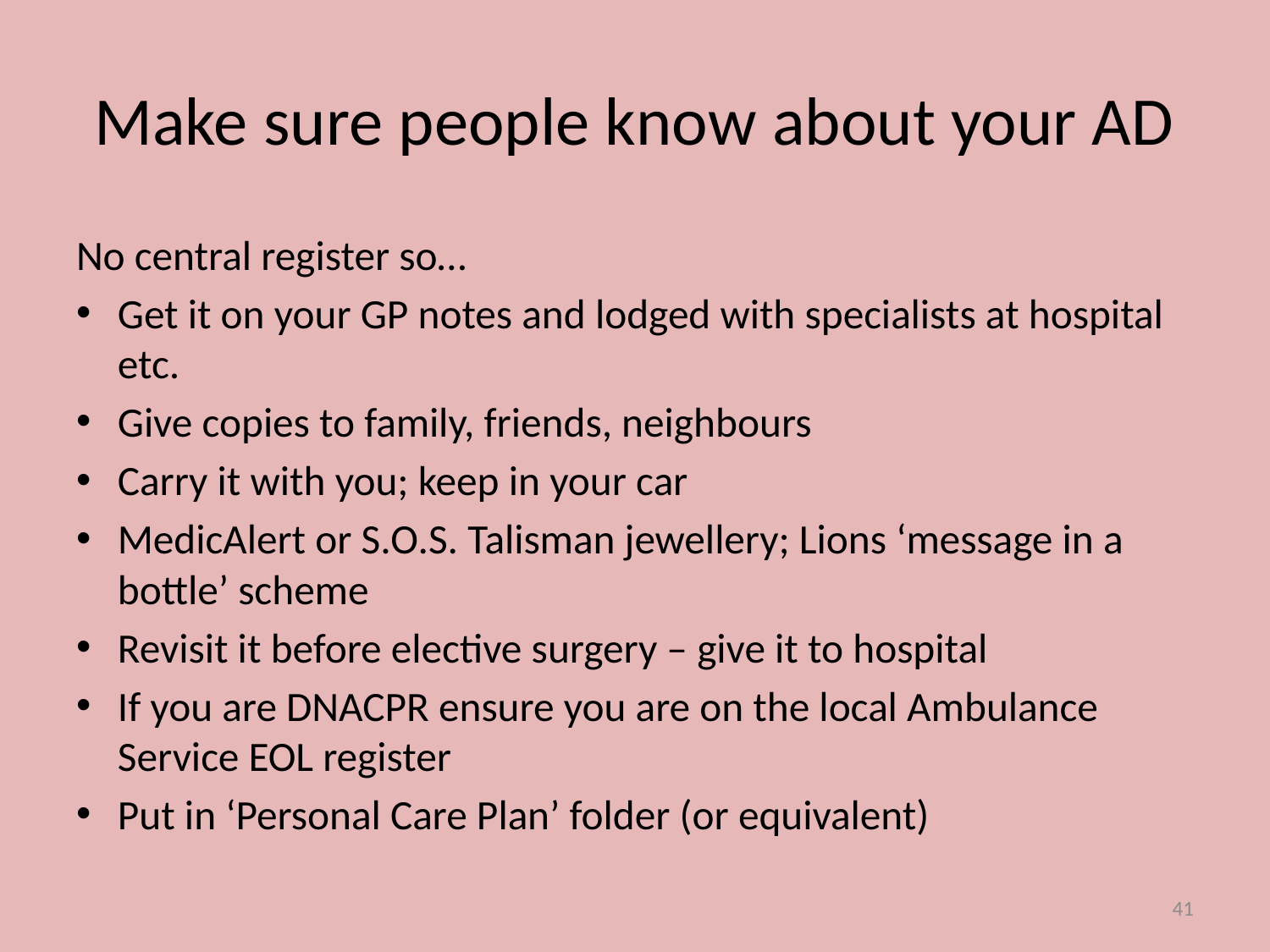

# Make sure people know about your AD
No central register so…
Get it on your GP notes and lodged with specialists at hospital etc.
Give copies to family, friends, neighbours
Carry it with you; keep in your car
MedicAlert or S.O.S. Talisman jewellery; Lions ‘message in a bottle’ scheme
Revisit it before elective surgery – give it to hospital
If you are DNACPR ensure you are on the local Ambulance Service EOL register
Put in ‘Personal Care Plan’ folder (or equivalent)

41